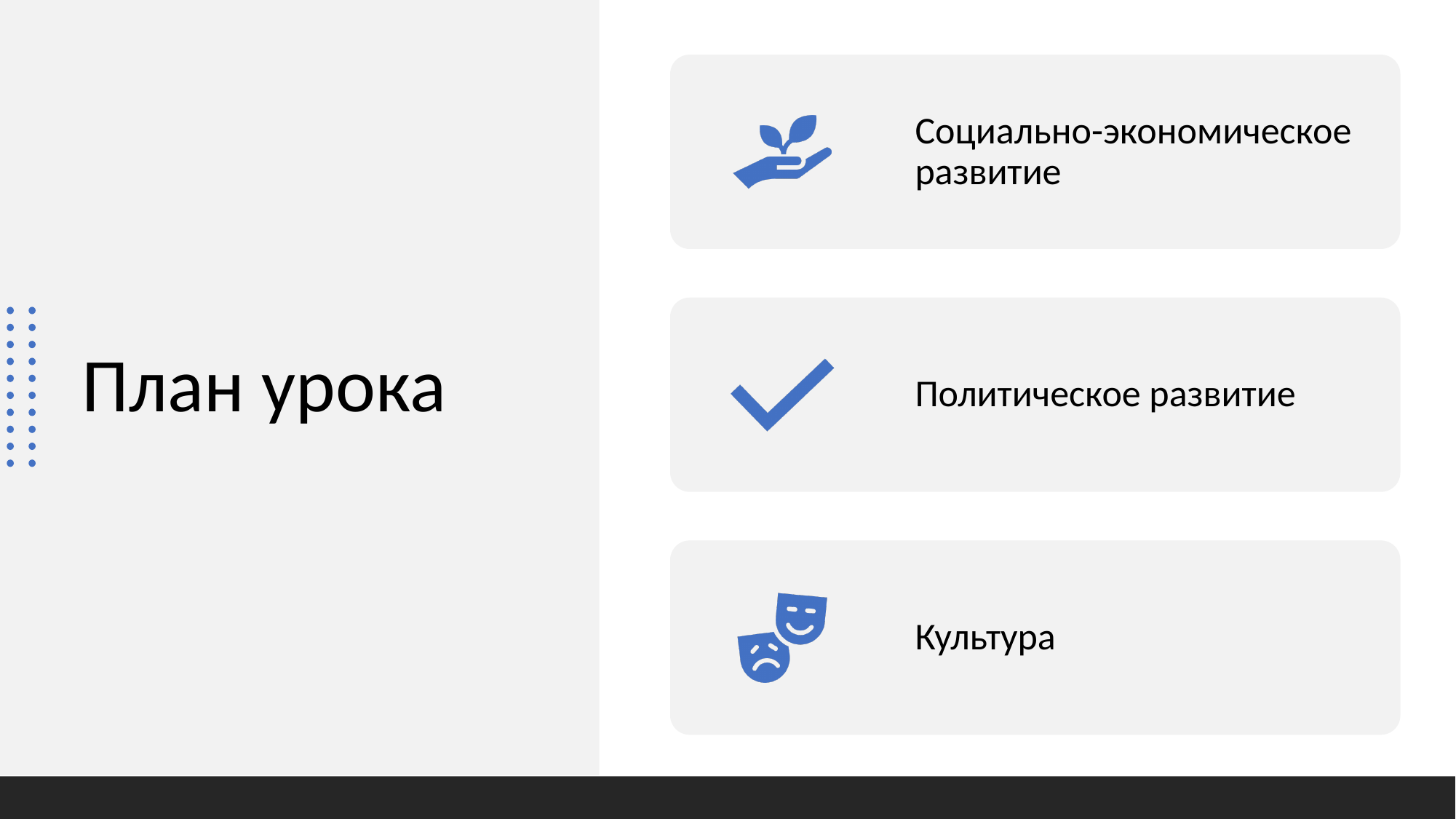

Социально-экономическое развитие
Политическое развитие
Культура
# План урока